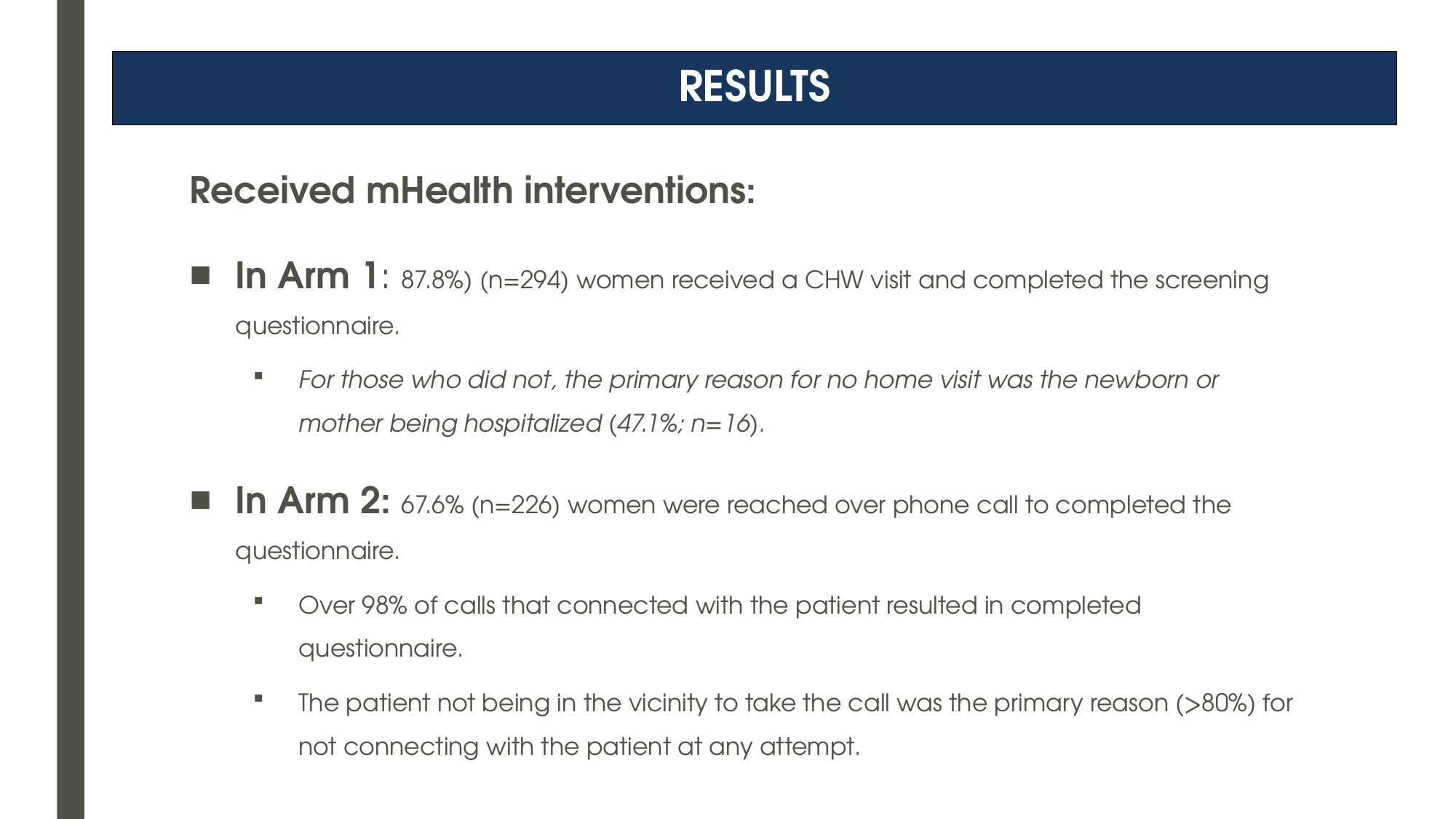

RESULTS
Received mHealth interventions:
In Arm 1: 87.8%) (n=294) women received a CHW visit and completed the screening questionnaire.
For those who did not, the primary reason for no home visit was the newborn or mother being hospitalized (47.1%; n=16).
In Arm 2: 67.6% (n=226) women were reached over phone call to completed the questionnaire.
Over 98% of calls that connected with the patient resulted in completed questionnaire.
The patient not being in the vicinity to take the call was the primary reason (>80%) for not connecting with the patient at any attempt.